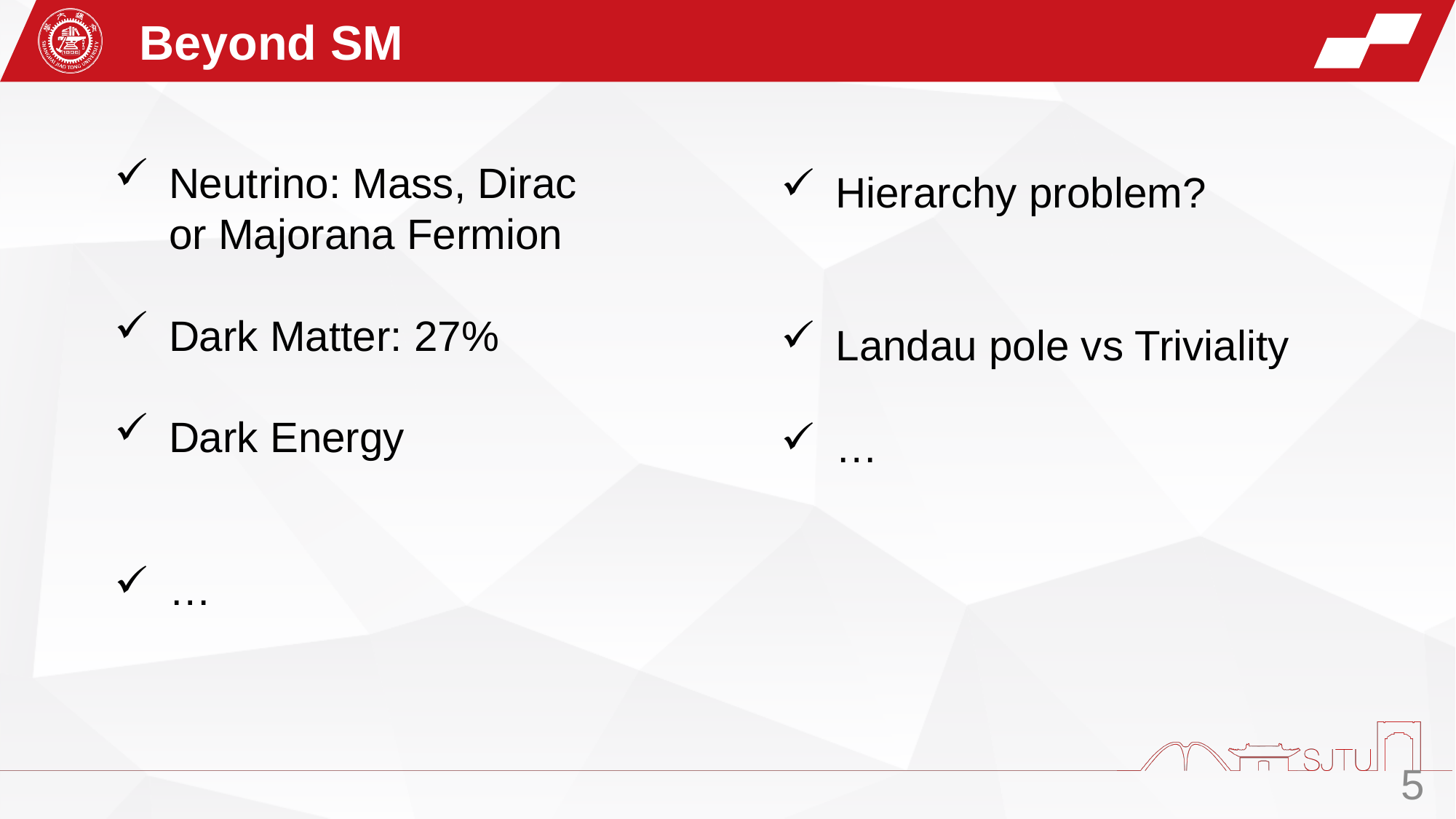

Beyond SM
Neutrino: Mass, Dirac or Majorana Fermion

Dark Matter: 27%

Dark Energy

…
Hierarchy problem?

Landau pole vs Triviality

…
5